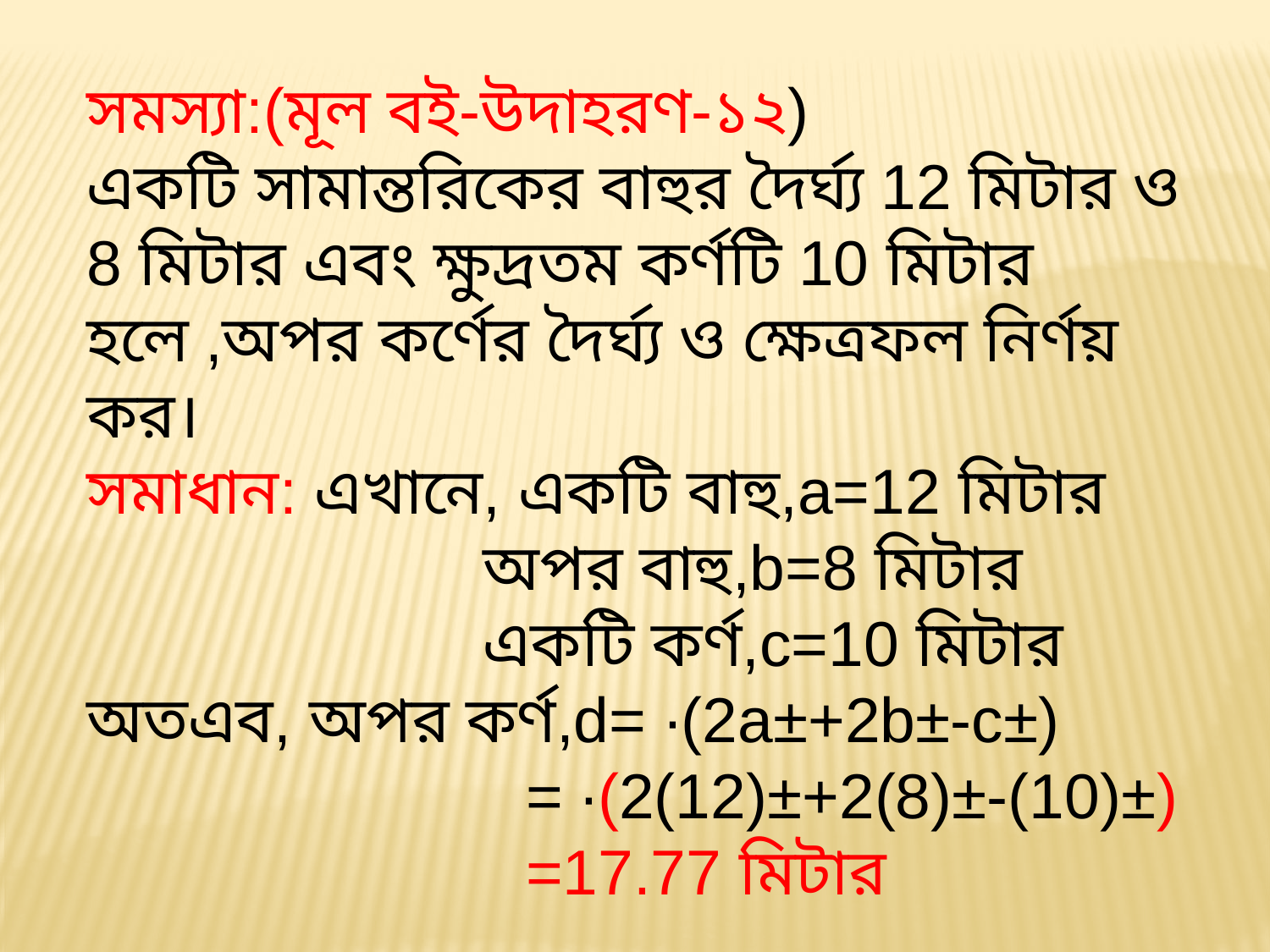

সমস্যা:(মূল বই-উদাহরণ-১২)
একটি সামান্তরিকের বাহুর দৈর্ঘ্য 12 মিটার ও 8 মিটার এবং ক্ষুদ্রতম কর্ণটি 10 মিটার হলে ,অপর কর্ণের দৈর্ঘ্য ও ক্ষেত্রফল নির্ণয় কর।
সমাধান: এখানে, একটি বাহু,a=12 মিটার
                        অপর বাহু,b=8 মিটার
                        একটি কর্ণ,c=10 মিটার
অতএব, অপর কর্ণ,d= ∙(2a±+2b±-c±)
                         = ∙(2(12)±+2(8)±-(10)±)
                         =17.77 মিটার